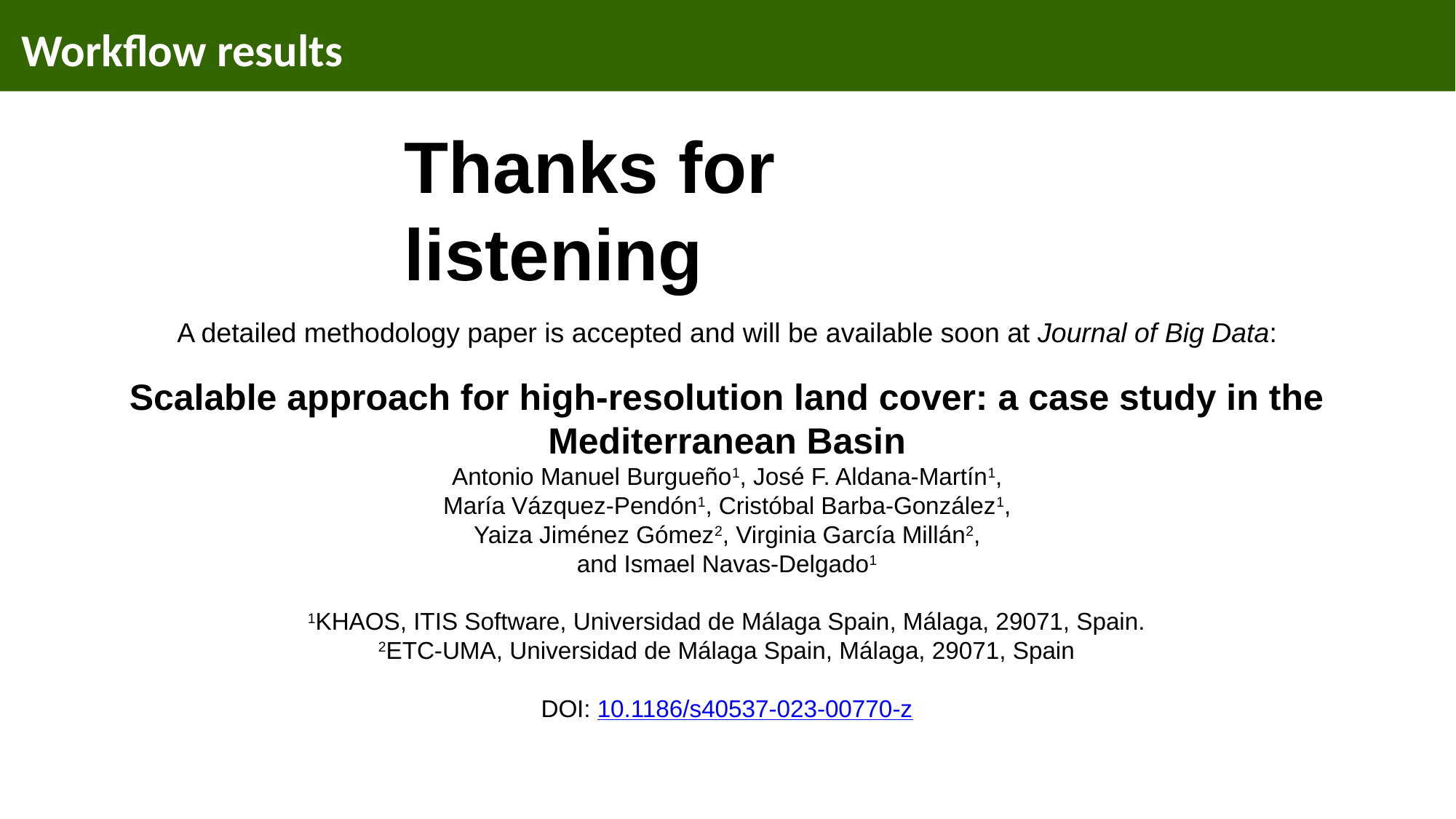

Workflow results

Thanks for listening
A detailed methodology paper is accepted and will be available soon at Journal of Big Data:

Scalable approach for high-resolution land cover: a case study in the Mediterranean Basin
Antonio Manuel Burgueño1, José F. Aldana-Martín1,
María Vázquez-Pendón1, Cristóbal Barba-González1,
Yaiza Jiménez Gómez2, Virginia García Millán2,
and Ismael Navas-Delgado1

1KHAOS, ITIS Software, Universidad de Málaga Spain, Málaga, 29071, Spain.
2ETC-UMA, Universidad de Málaga Spain, Málaga, 29071, Spain

DOI: 10.1186/s40537-023-00770-z